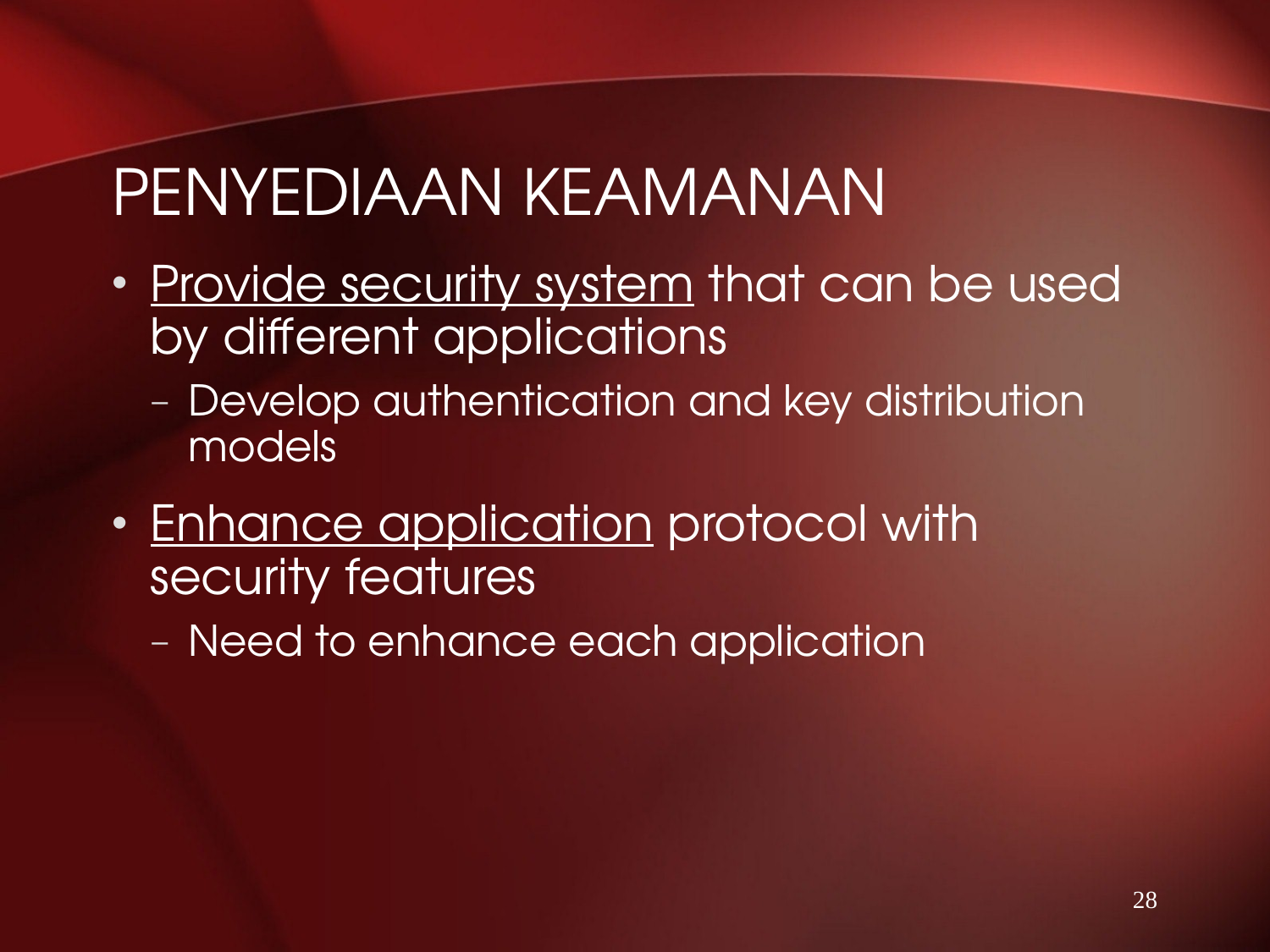

# Penyediaan keamanan
Provide security system that can be used by different applications
Develop authentication and key distribution models
Enhance application protocol with security features
Need to enhance each application
28